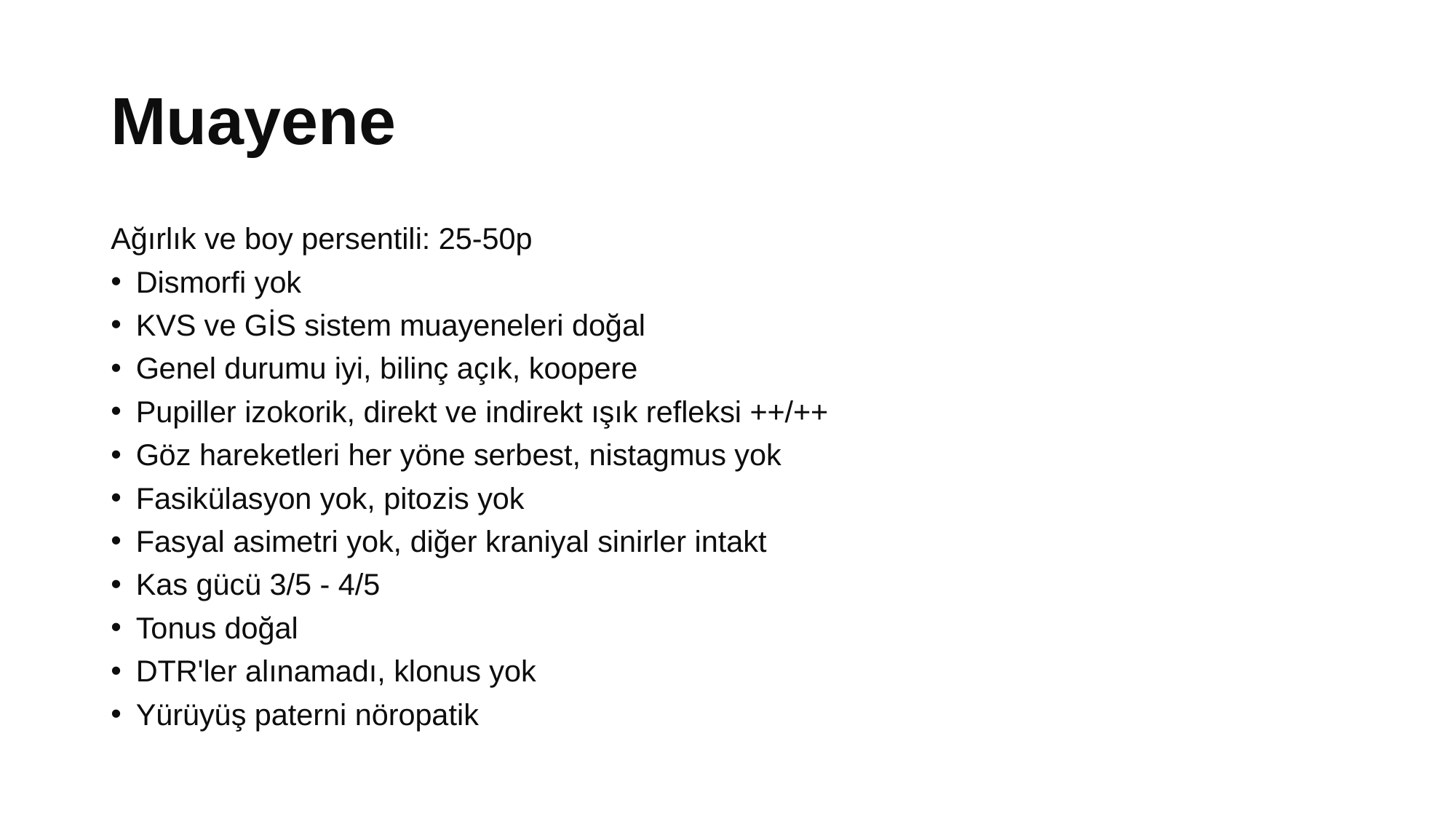

# Muayene
Ağırlık ve boy persentili: 25-50p
Dismorfi yok
KVS ve GİS sistem muayeneleri doğal
Genel durumu iyi, bilinç açık, koopere
Pupiller izokorik, direkt ve indirekt ışık refleksi ++/++
Göz hareketleri her yöne serbest, nistagmus yok
Fasikülasyon yok, pitozis yok
Fasyal asimetri yok, diğer kraniyal sinirler intakt
Kas gücü 3/5 - 4/5
Tonus doğal
DTR'ler alınamadı, klonus yok
Yürüyüş paterni nöropatik